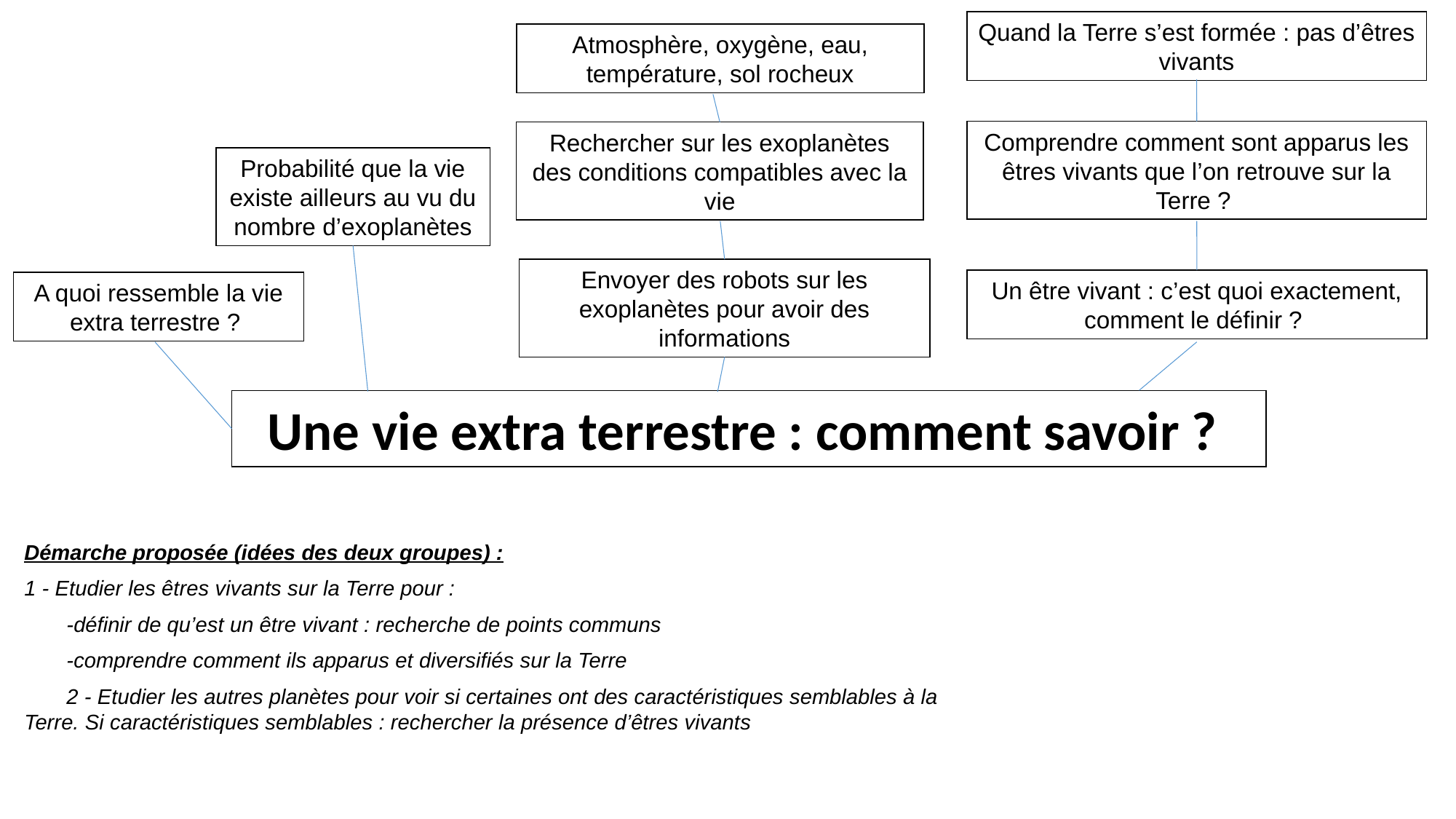

Quand la Terre s’est formée : pas d’êtres vivants
Atmosphère, oxygène, eau, température, sol rocheux
Comprendre comment sont apparus les êtres vivants que l’on retrouve sur la Terre ?
Rechercher sur les exoplanètes des conditions compatibles avec la vie
Probabilité que la vie existe ailleurs au vu du nombre d’exoplanètes
Envoyer des robots sur les exoplanètes pour avoir des informations
Un être vivant : c’est quoi exactement, comment le définir ?
A quoi ressemble la vie extra terrestre ?
Une vie extra terrestre : comment savoir ?
Démarche proposée (idées des deux groupes) :
1 - Etudier les êtres vivants sur la Terre pour :
-définir de qu’est un être vivant : recherche de points communs
-comprendre comment ils apparus et diversifiés sur la Terre
2 - Etudier les autres planètes pour voir si certaines ont des caractéristiques semblables à la Terre. Si caractéristiques semblables : rechercher la présence d’êtres vivants